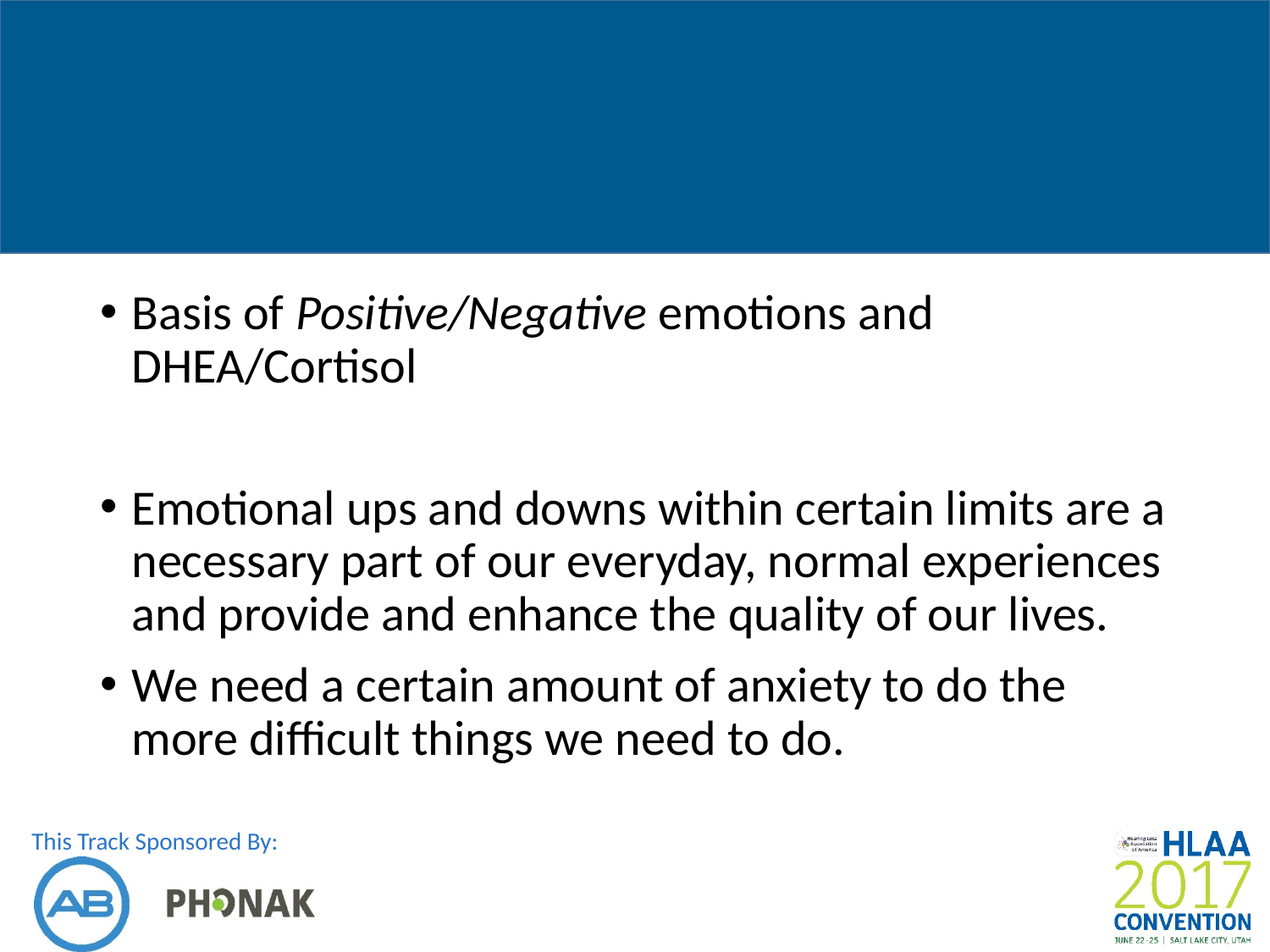

#
Basis of Positive/Negative emotions and DHEA/Cortisol

Emotional ups and downs within certain limits are a necessary part of our everyday, normal experiences and provide and enhance the quality of our lives.
We need a certain amount of anxiety to do the more difficult things we need to do.